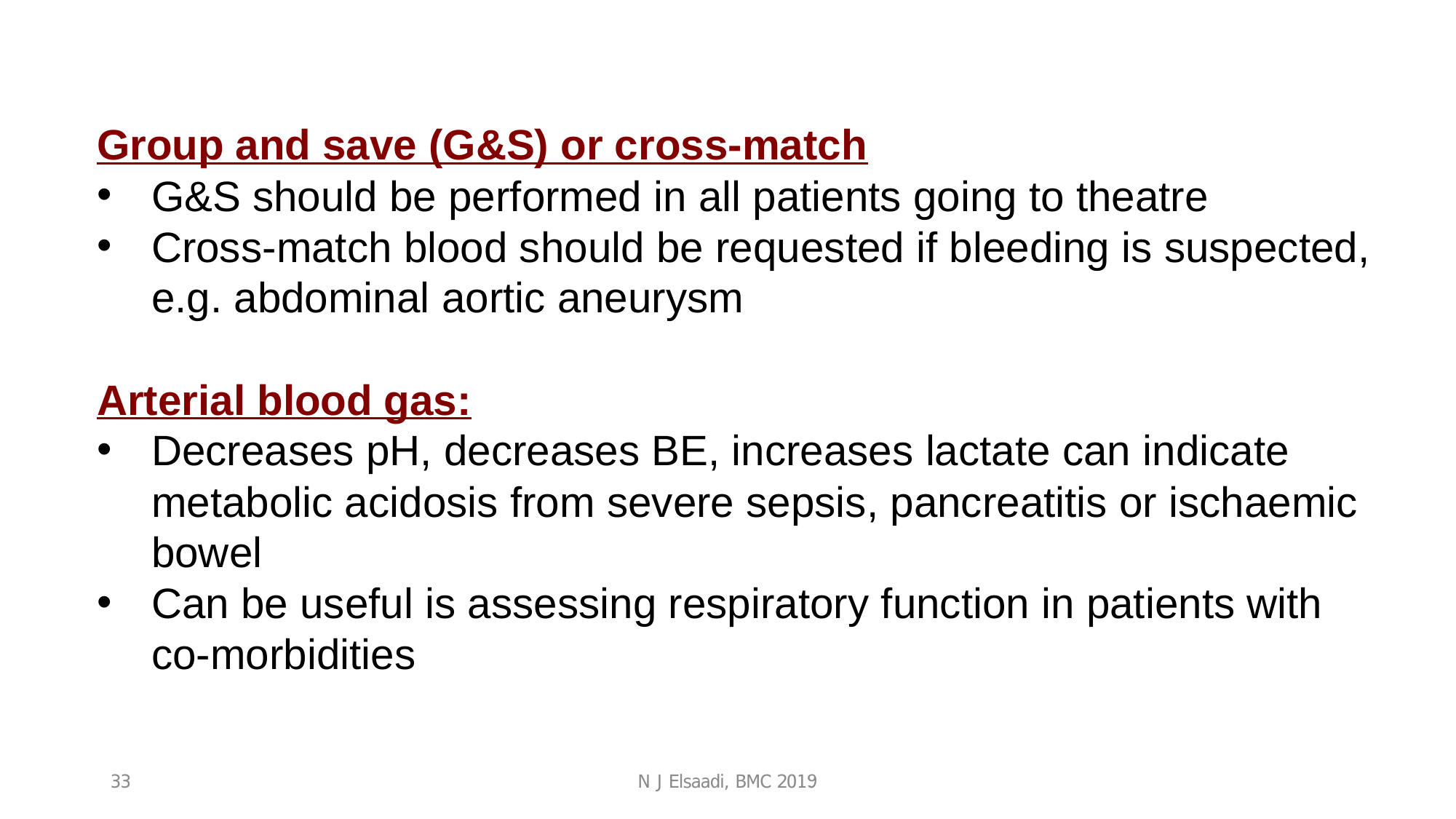

Group and save (G&S) or cross-match
G&S should be performed in all patients going to theatre
Cross-match blood should be requested if bleeding is suspected, e.g. abdominal aortic aneurysm

Arterial blood gas:
Decreases pH, decreases BE, increases lactate can indicate metabolic acidosis from severe sepsis, pancreatitis or ischaemic bowel
Can be useful is assessing respiratory function in patients with co-morbidities
33
N J Elsaadi, BMC 2019